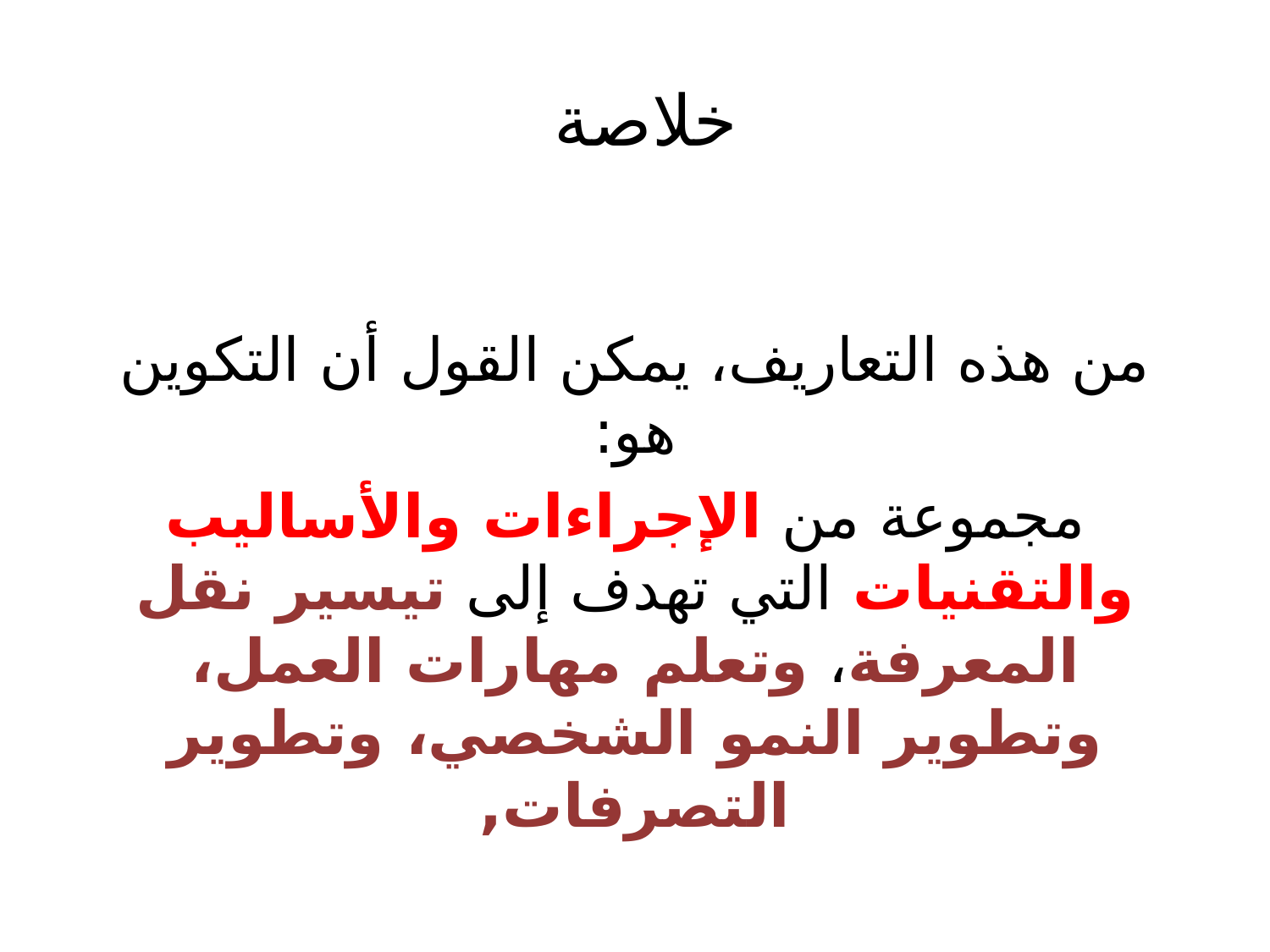

# خلاصة

من هذه التعاريف، يمكن القول أن التكوين هو:
 مجموعة من الإجراءات والأساليب والتقنيات التي تهدف إلى تيسير نقل المعرفة، وتعلم مهارات العمل، وتطوير النمو الشخصي، وتطوير التصرفات,